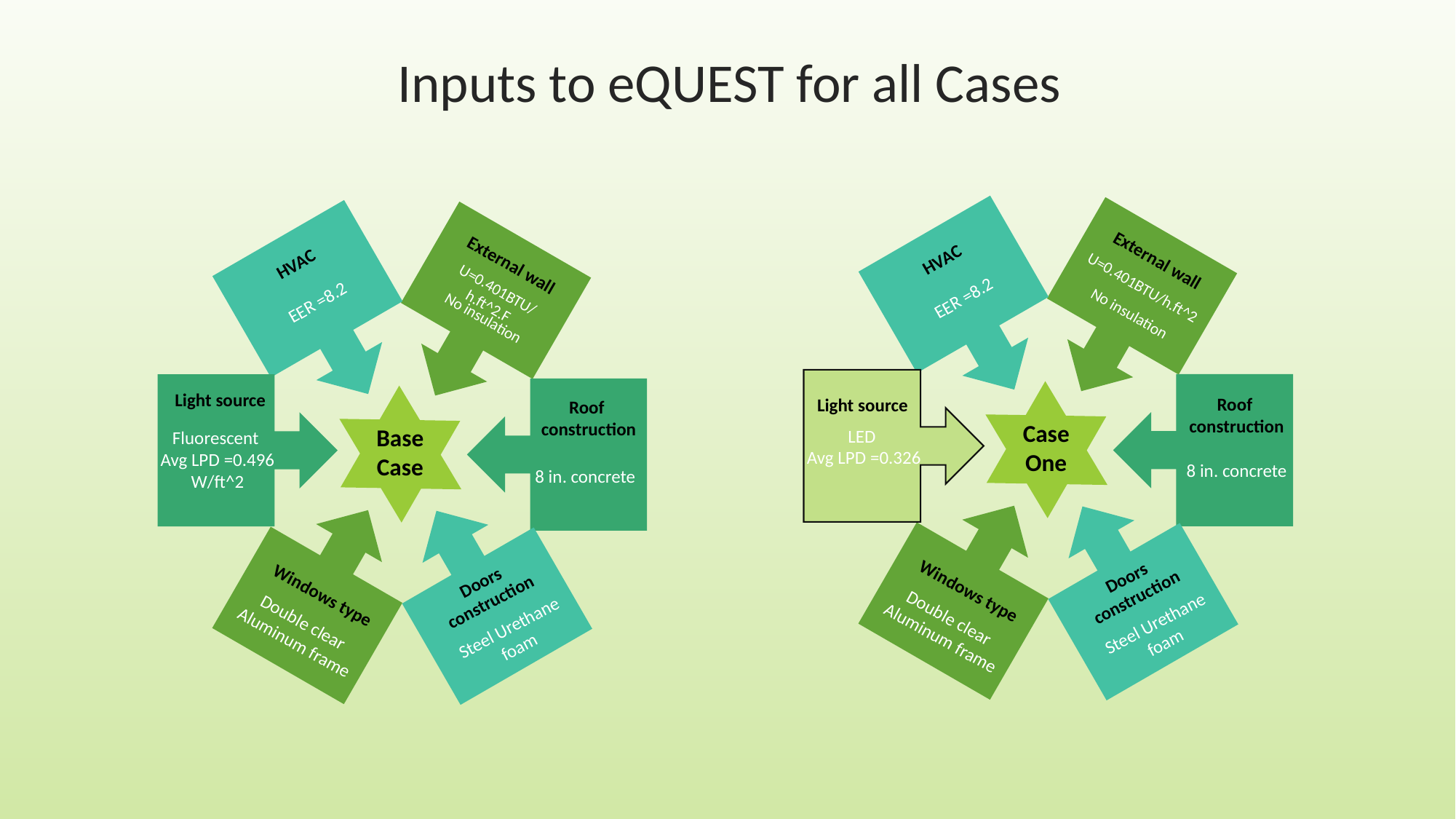

Inputs to eQUEST for all Cases

HVAC
EER =8.2
External wall
U=0.401BTU/h.ft^2
HVAC
EER =8.2
External wall
U=0.401BTU/h.ft^2.F
No insulation
No insulation
Roof
construction
8 in. concrete
Fluorescent
Avg LPD =0.496 W/ft^2
Light source
Roof
construction
8 in. concrete
Light source
LED
Avg LPD =0.326
Case
One
Base Case
Doors construction
Steel Urethane foam
Doors construction
Steel Urethane foam
Windows type
Double clear
Aluminum frame
Windows type
Double clear
Aluminum frame